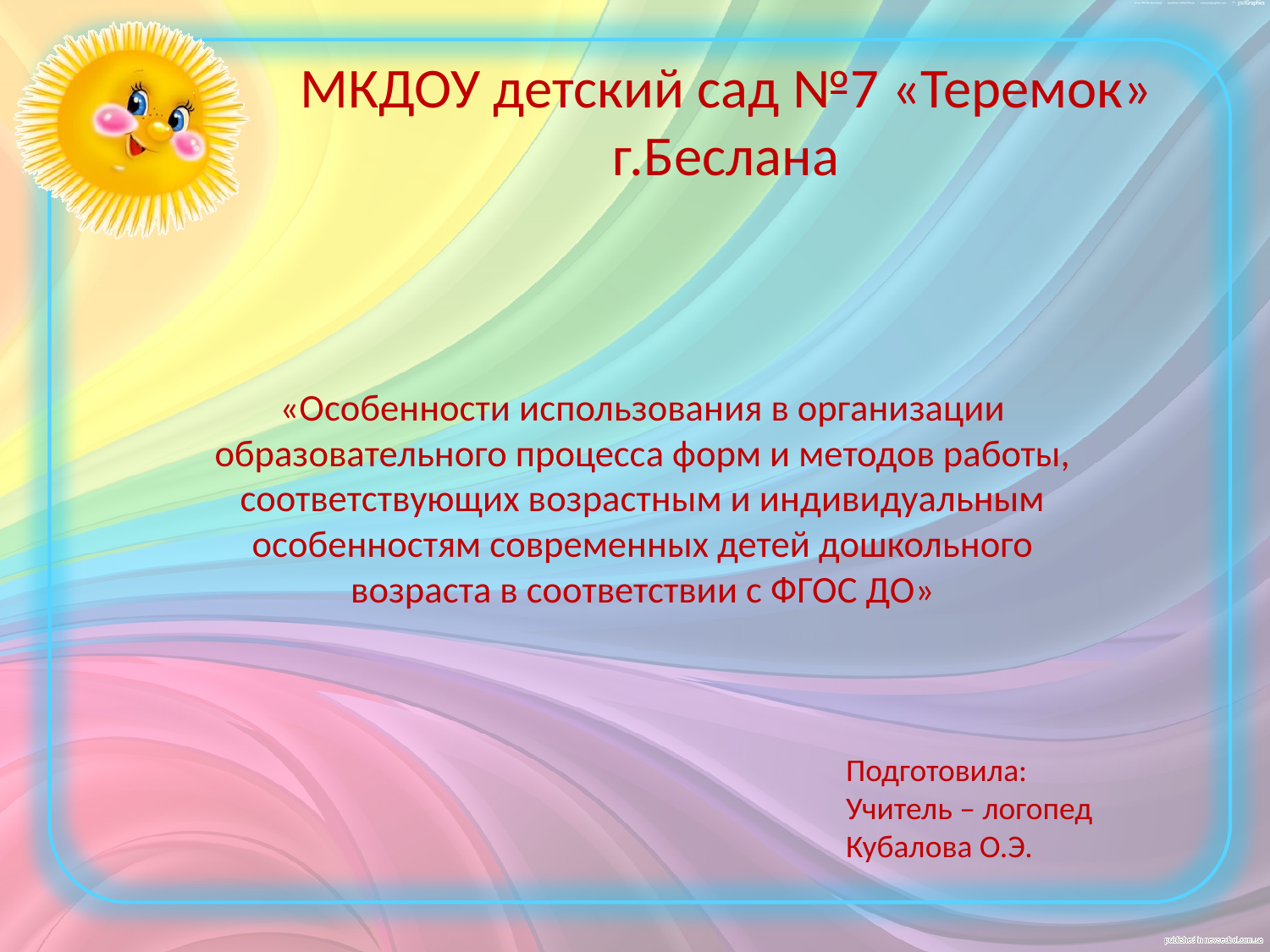

# МКДОУ детский сад №7 «Теремок» г.Беслана
«Особенности использования в организации образовательного процесса форм и методов работы, соответствующих возрастным и индивидуальным особенностям современных детей дошкольного возраста в соответствии с ФГОС ДО»
Подготовила:
Учитель – логопед
Кубалова О.Э.